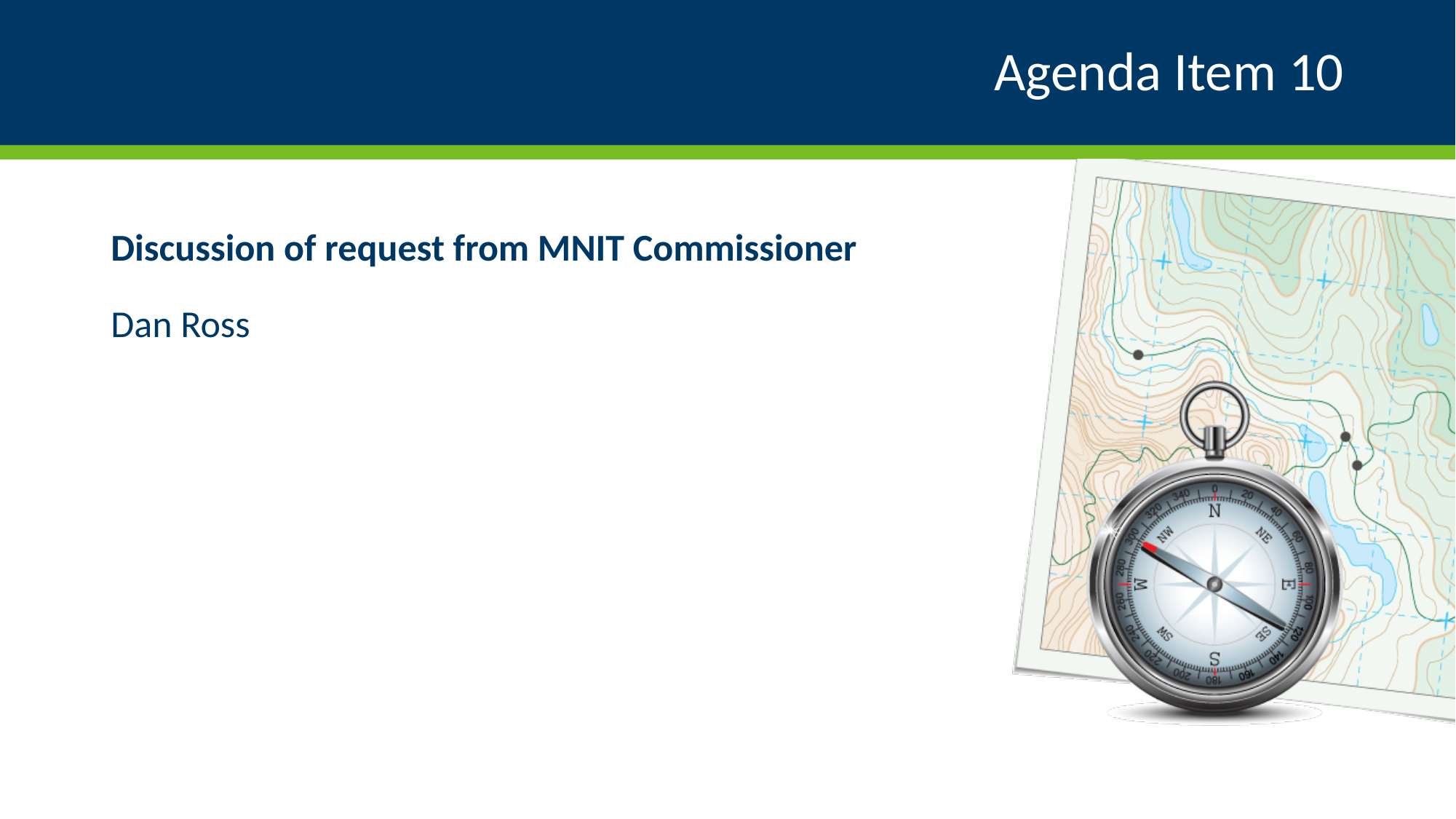

# Agenda Item 10
Discussion of request from MNIT Commissioner
Dan Ross